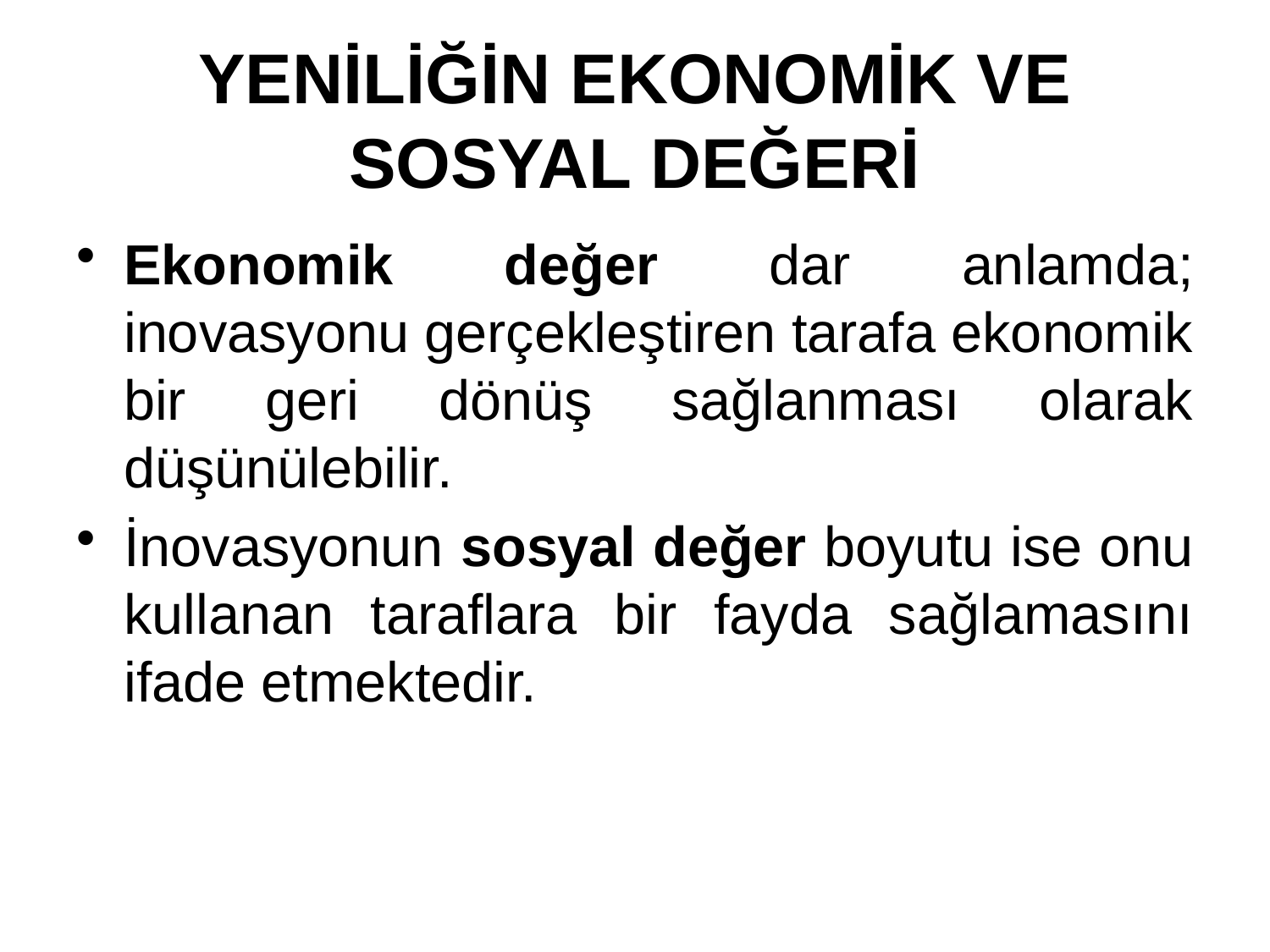

# YENİLİĞİN EKONOMİK VE SOSYAL DEĞERİ
Ekonomik değer dar anlamda; inovasyonu gerçekleştiren tarafa ekonomik bir geri dönüş sağlanması olarak düşünülebilir.
İnovasyonun sosyal değer boyutu ise onu kullanan taraflara bir fayda sağlamasını ifade etmektedir.